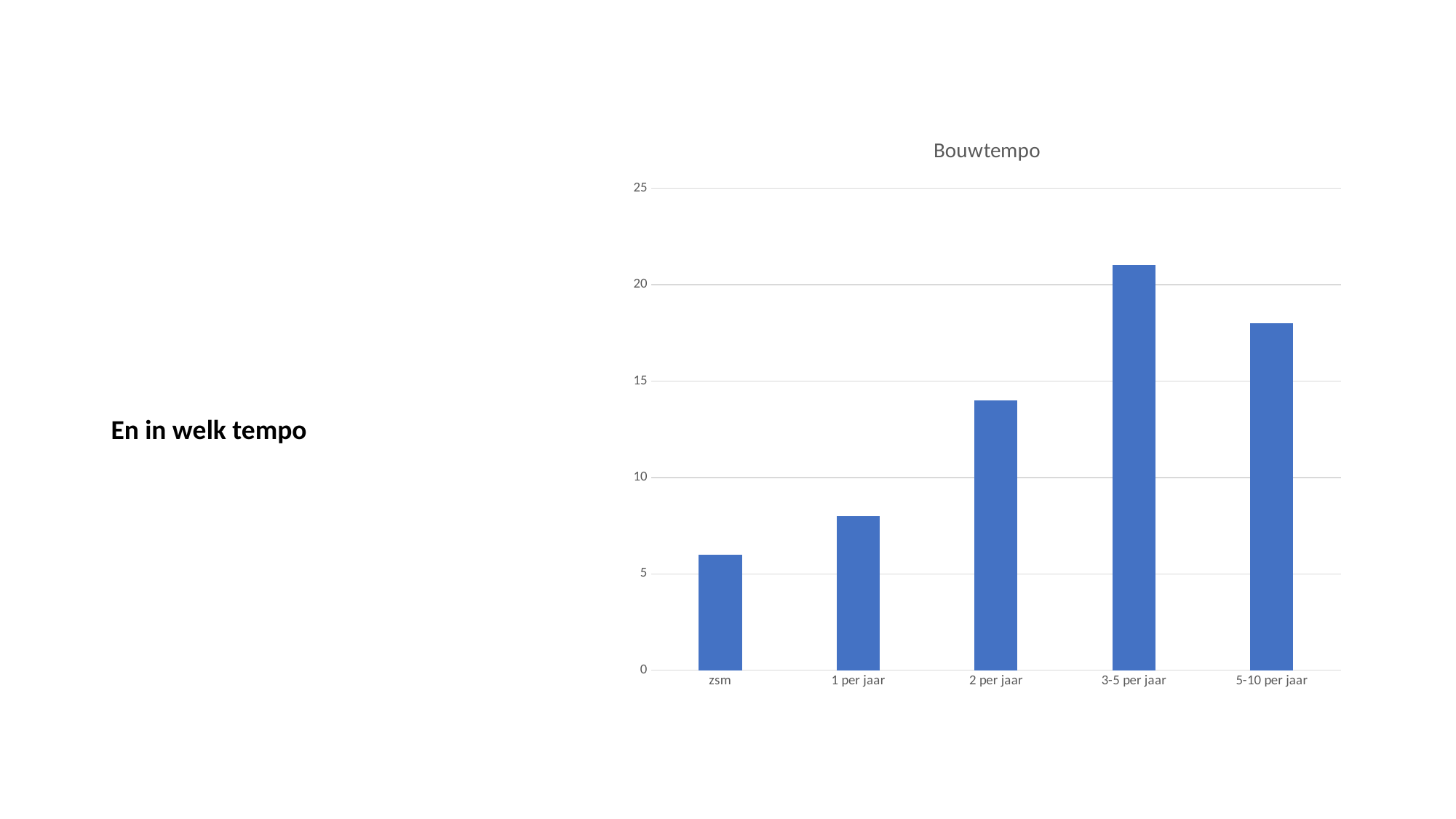

# En in welk tempo

### Chart: Bouwtempo

| Category |  |
|---|---|
| zsm | 6.0 |
| 1 per jaar | 8.0 |
| 2 per jaar | 14.0 |
| 3-5 per jaar | 21.0 |
| 5-10 per jaar | 18.0 |